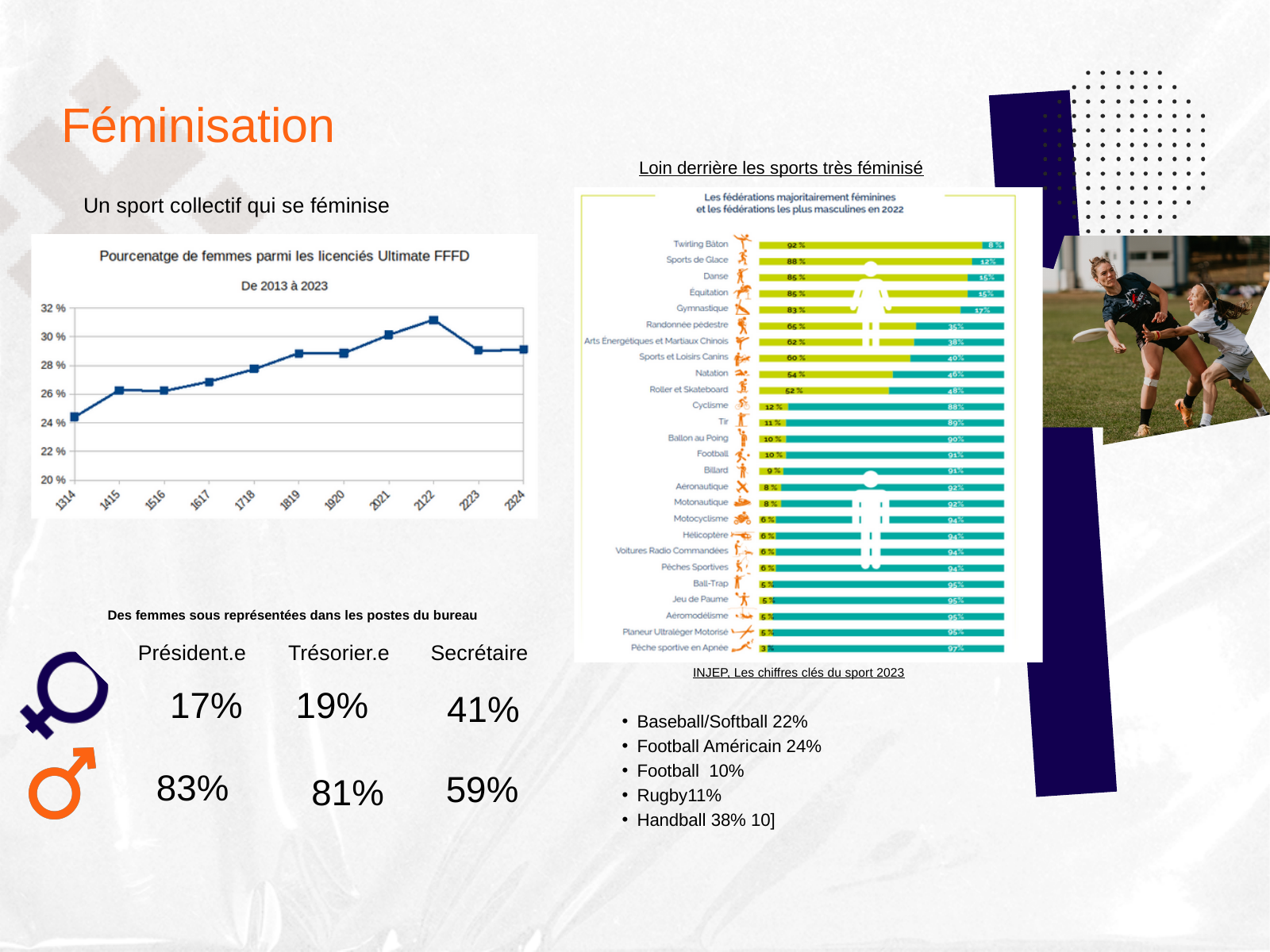

Féminisation

Loin derrière les sports très féminisé

Un sport collectif qui se féminise

Des femmes sous représentées dans les postes du bureau
Président.e
Trésorier.e
Secrétaire

INJEP, Les chiffres clés du sport 2023
17%
19%
41%
Baseball/Softball 22%
Football Américain 24%
Football  10%
Rugby11%
Handball 38% 10]

83%
59%
81%